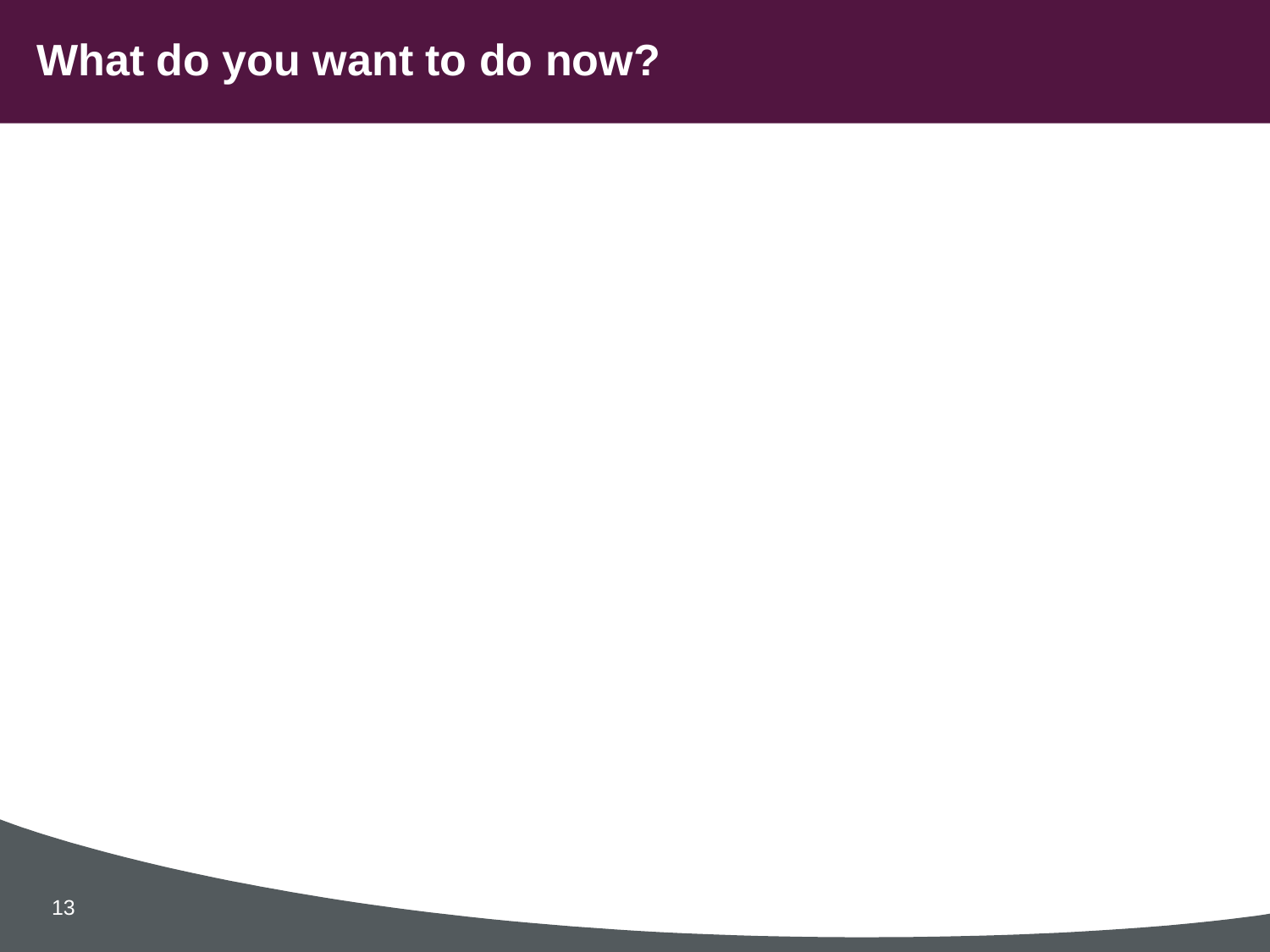

What do you want to do now?

13